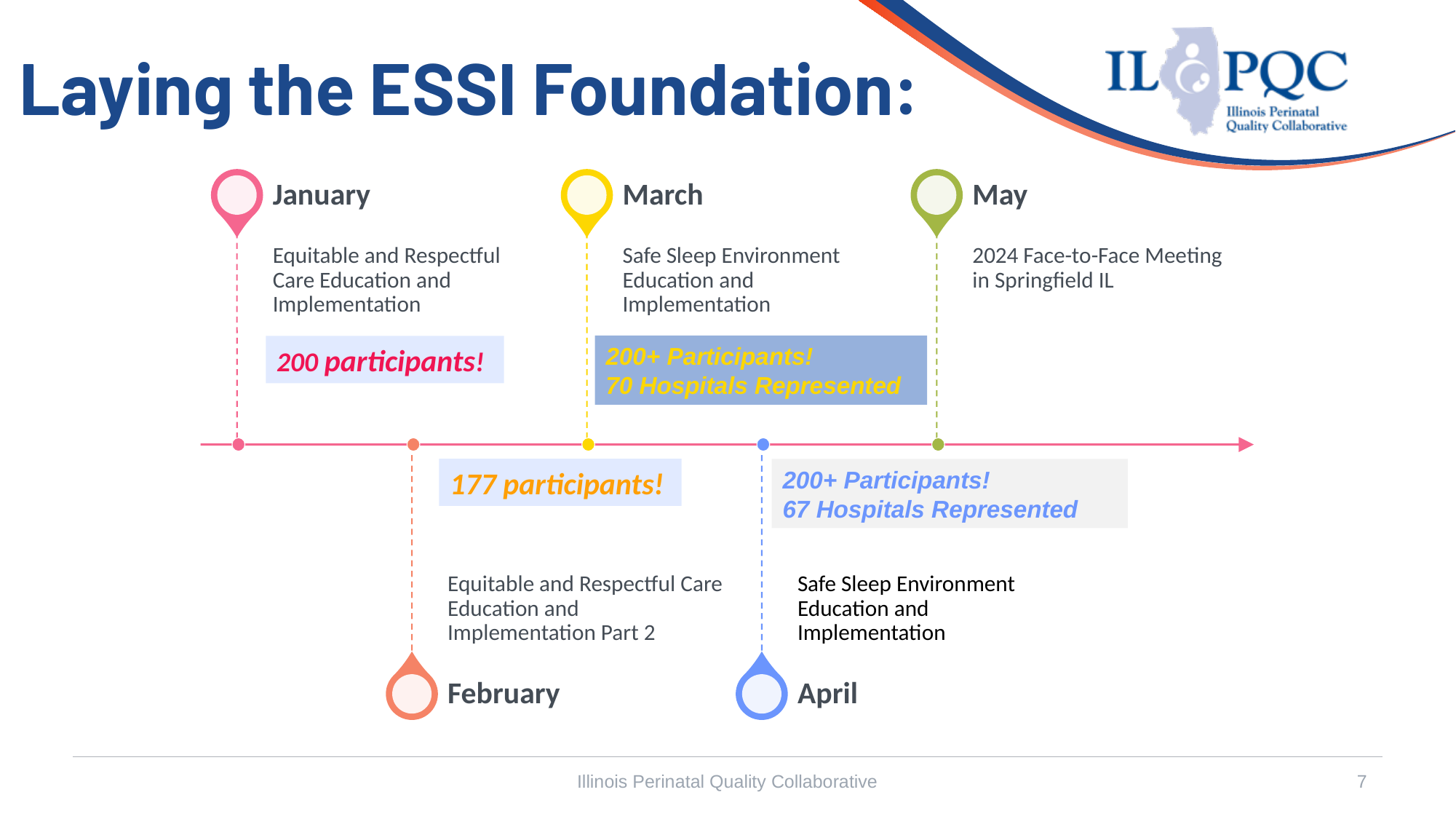

# Laying the ESSI Foundation:
Equitable and Respectful Care Education and Implementation
January
Equitable and Respectful Care Education and Implementation Part 2
February
Safe Sleep Environment Education and Implementation
March
Safe Sleep Environment Education and Implementation
April
2024 Face-to-Face Meeting in Springfield IL
May
200+ Participants!
70 Hospitals Represented
200 participants!
177 participants!
200+ Participants!
67 Hospitals Represented
Illinois Perinatal Quality Collaborative
7